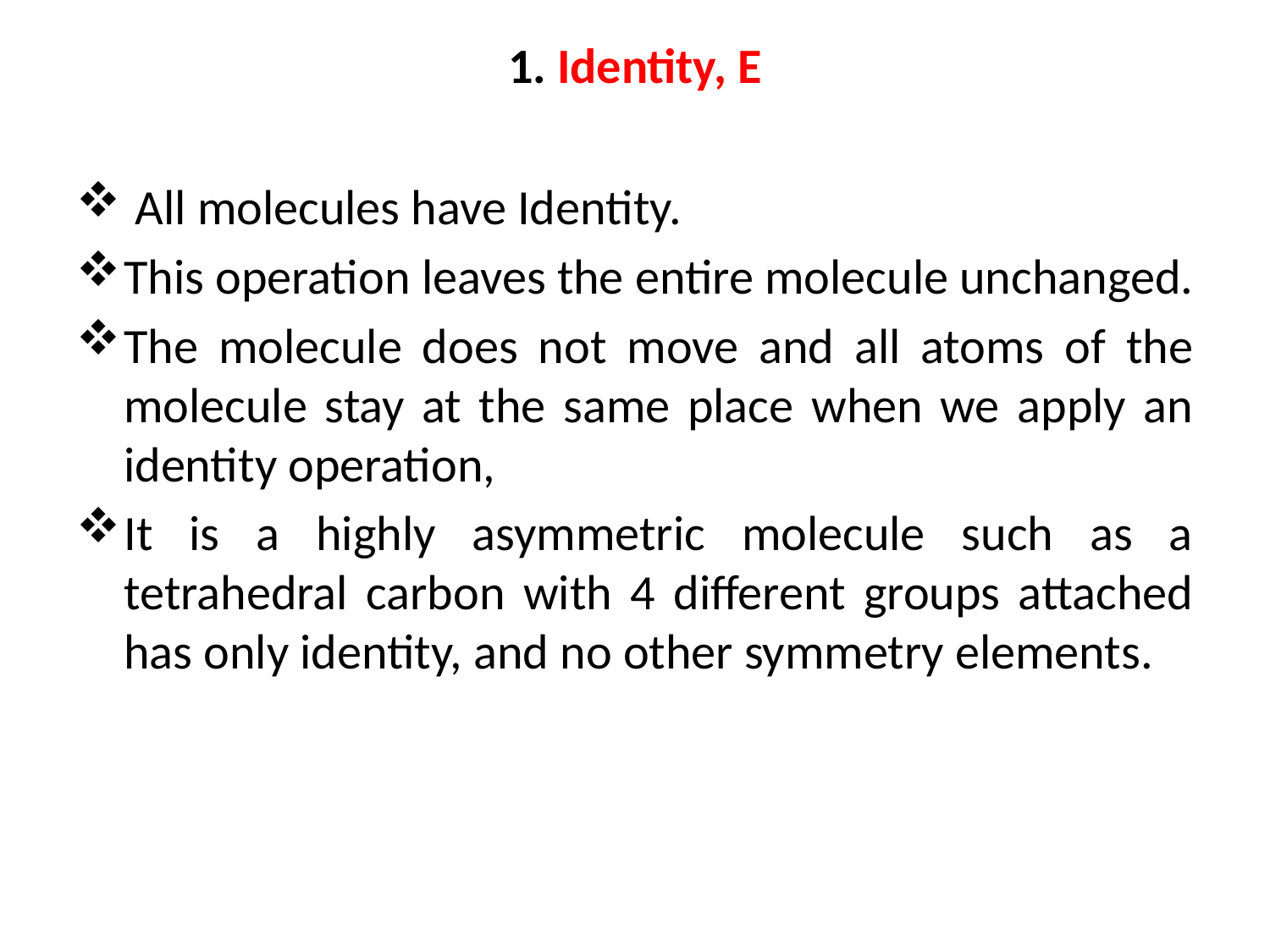

# 1. Identity, E
 All molecules have Identity.
This operation leaves the entire molecule unchanged.
The molecule does not move and all atoms of the molecule stay at the same place when we apply an identity operation,
It is a highly asymmetric molecule such as a tetrahedral carbon with 4 different groups attached has only identity, and no other symmetry elements.